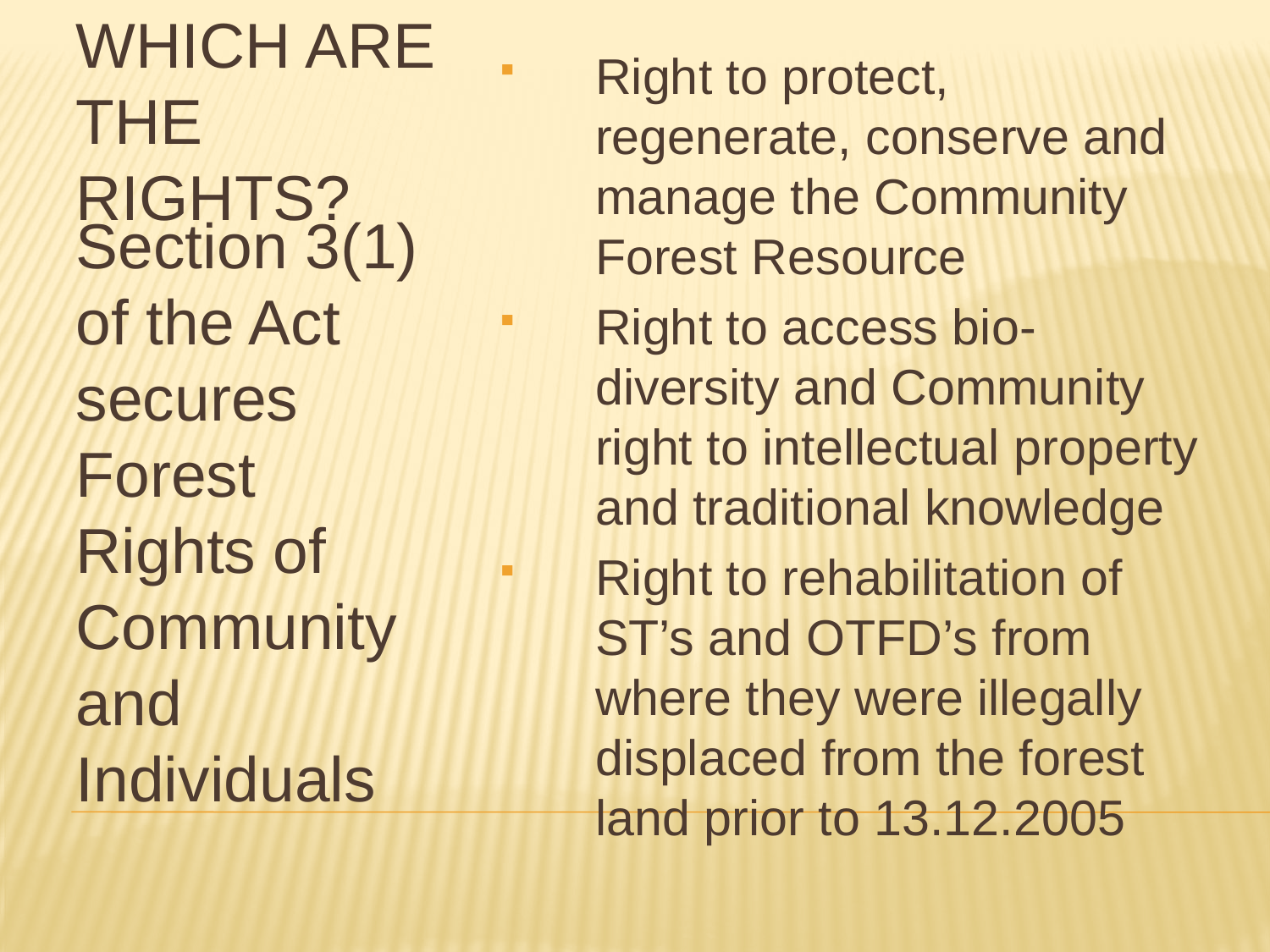

# Which are the Rights?
Right to protect, regenerate, conserve and manage the Community Forest Resource
Right to access bio-diversity and Community right to intellectual property and traditional knowledge
Right to rehabilitation of ST’s and OTFD’s from where they were illegally displaced from the forest land prior to 13.12.2005

Section 3(1) of the Act secures Forest Rights of Community and Individuals